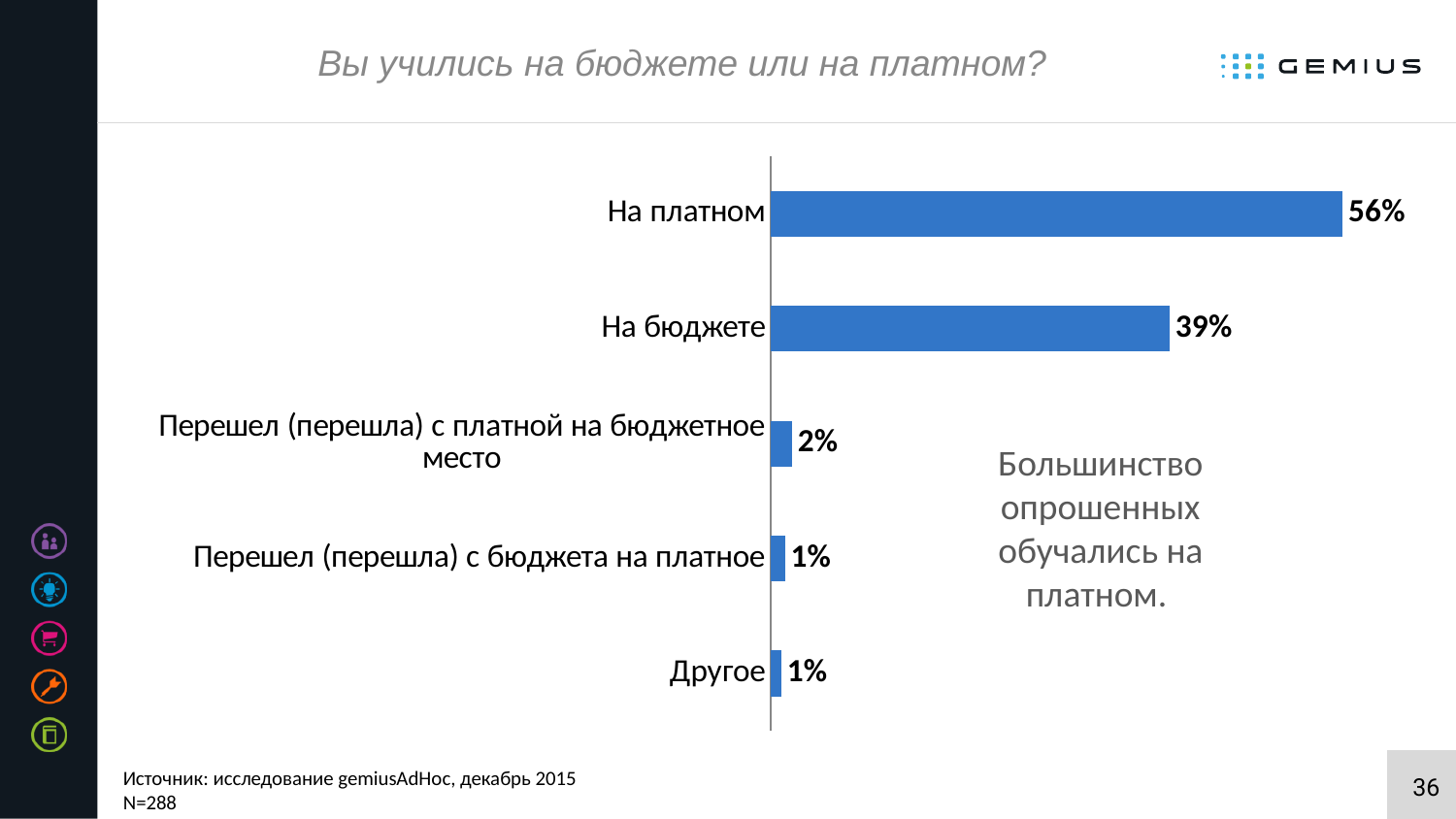

# Вы учились на бюджете или на платном?

### Chart

| Category | Столбец1 |
|---|---|
| Другое | 0.0104166666666667 |
| Перешел (перешла) с бюджета на платное | 0.0138888888888889 |
| Перешел (перешла) с платной на бюджетное место | 0.0208333333333333 |
| На бюджете | 0.392361111111111 |
| На платном | 0.5625 |
Большинство опрошенных обучались на платном.
Источник: исследование gemiusAdHoc, декабрь 2015
N=288